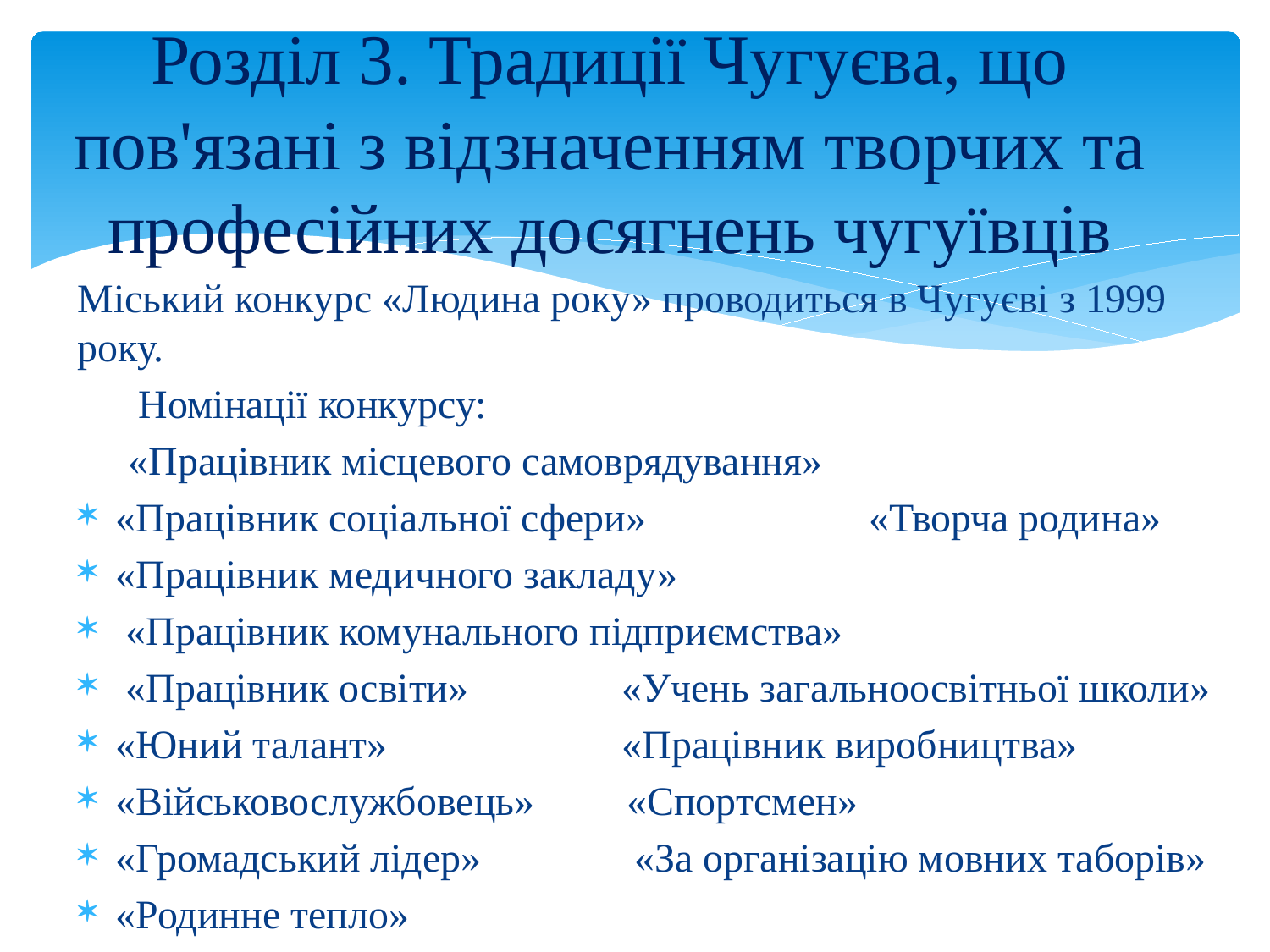

# Розділ 3. Традиції Чугуєва, що пов'язані з відзначенням творчих та професійних досягнень чугуївців
Міський конкурс «Людина року» проводиться в Чугуєві з 1999 року.
      Номінації конкурсу:
     «Працівник місцевого самоврядування»
«Працівник соціальної сфери»                      «Творча родина»
«Працівник медичного закладу»
 «Працівник комунального підприємства»
 «Працівник освіти»               «Учень загальноосвітньої школи»
«Юний талант»                       «Працівник виробництва»
«Військовослужбовець»         «Спортсмен»
«Громадський лідер»               «За організацію мовних таборів»
«Родинне тепло»